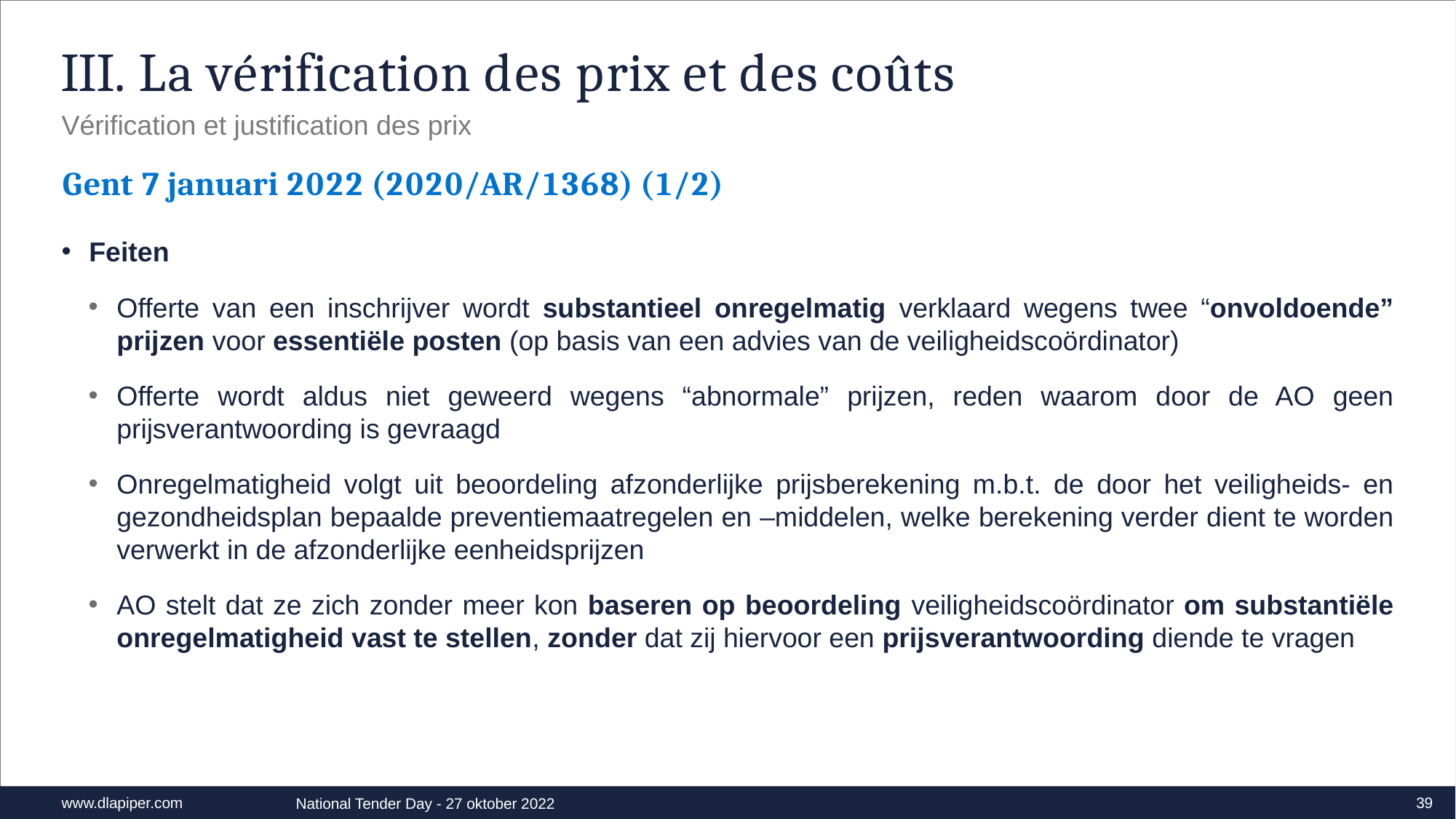

# III. La vérification des prix et des coûts
Vérification et justification des prix
Gent 7 januari 2022 (2020/AR/1368) (1/2)
Feiten
Offerte van een inschrijver wordt substantieel onregelmatig verklaard wegens twee “onvoldoende” prijzen voor essentiële posten (op basis van een advies van de veiligheidscoördinator)
Offerte wordt aldus niet geweerd wegens “abnormale” prijzen, reden waarom door de AO geen prijsverantwoording is gevraagd
Onregelmatigheid volgt uit beoordeling afzonderlijke prijsberekening m.b.t. de door het veiligheids- en gezondheidsplan bepaalde preventiemaatregelen en –middelen, welke berekening verder dient te worden verwerkt in de afzonderlijke eenheidsprijzen
AO stelt dat ze zich zonder meer kon baseren op beoordeling veiligheidscoördinator om substantiële onregelmatigheid vast te stellen, zonder dat zij hiervoor een prijsverantwoording diende te vragen

39
National Tender Day - 27 oktober 2022